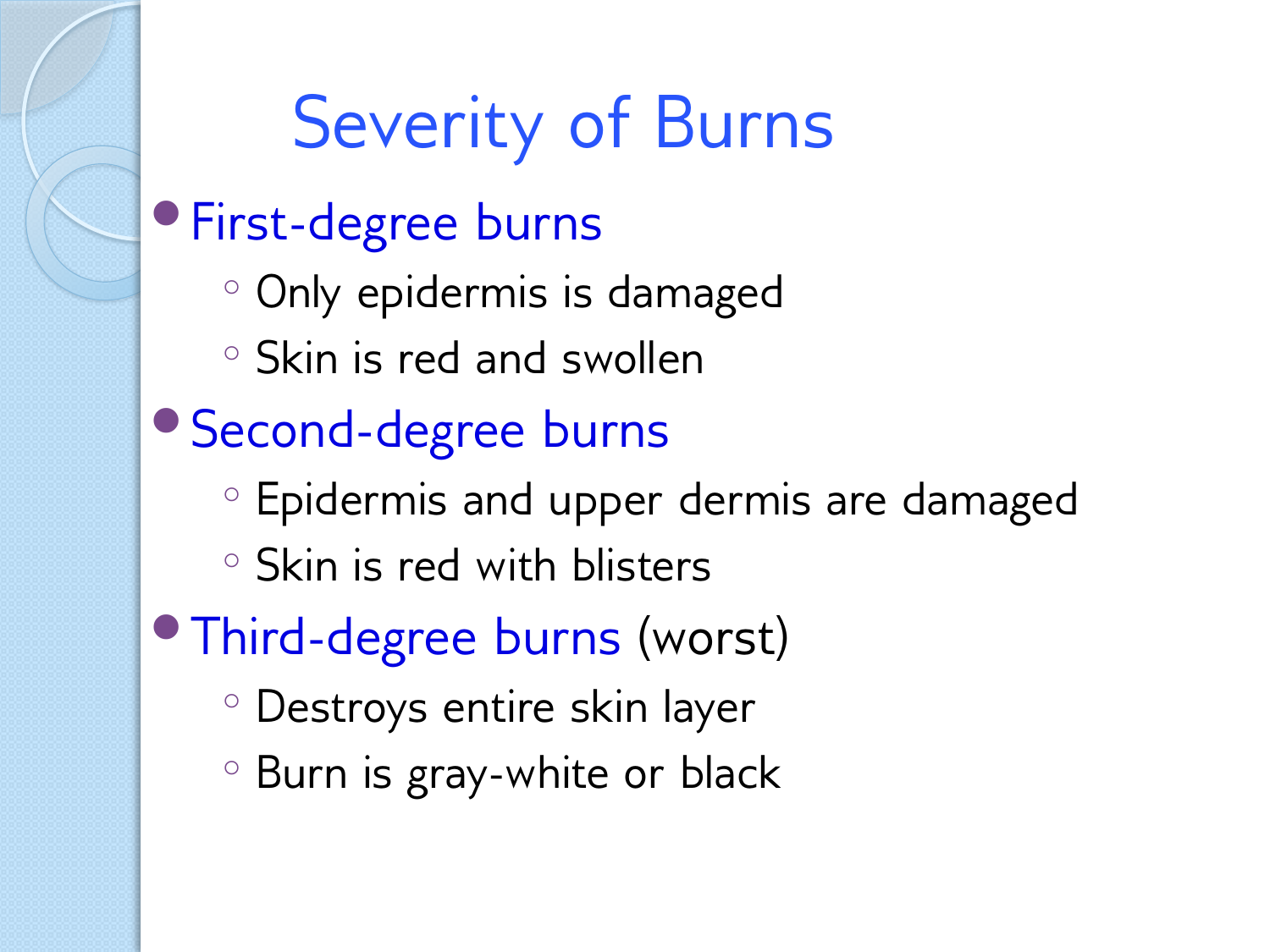

# Severity of Burns
First-degree burns
Only epidermis is damaged
Skin is red and swollen
Second-degree burns
Epidermis and upper dermis are damaged
Skin is red with blisters
Third-degree burns (worst)
Destroys entire skin layer
Burn is gray-white or black